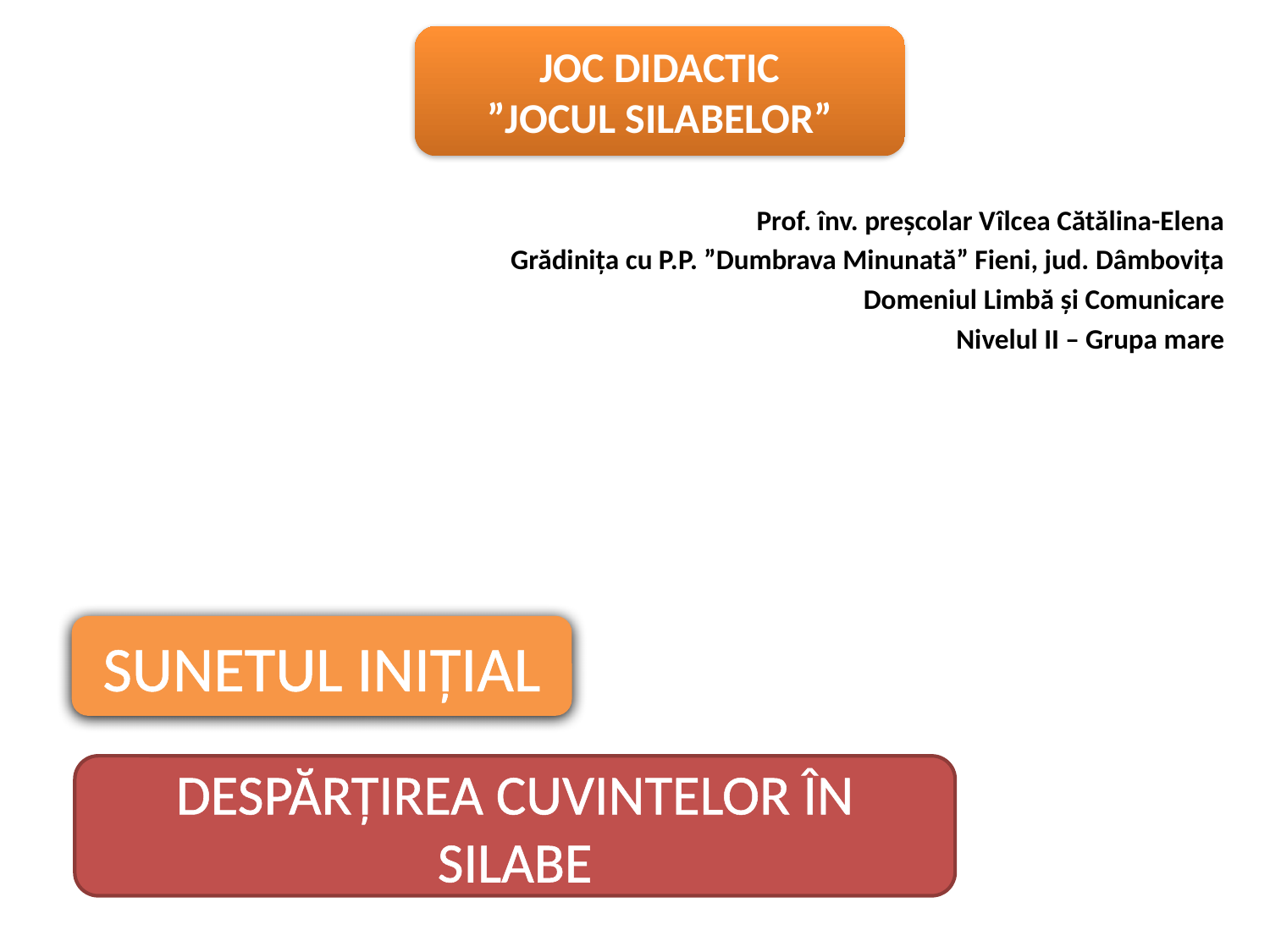

JOC DIDACTIC
”JOCUL SILABELOR”
Prof. înv. preșcolar Vîlcea Cătălina-Elena
Grădinița cu P.P. ”Dumbrava Minunată” Fieni, jud. Dâmbovița
Domeniul Limbă și Comunicare
Nivelul II – Grupa mare
SUNETUL INIȚIAL
DESPĂRȚIREA CUVINTELOR ÎN SILABE